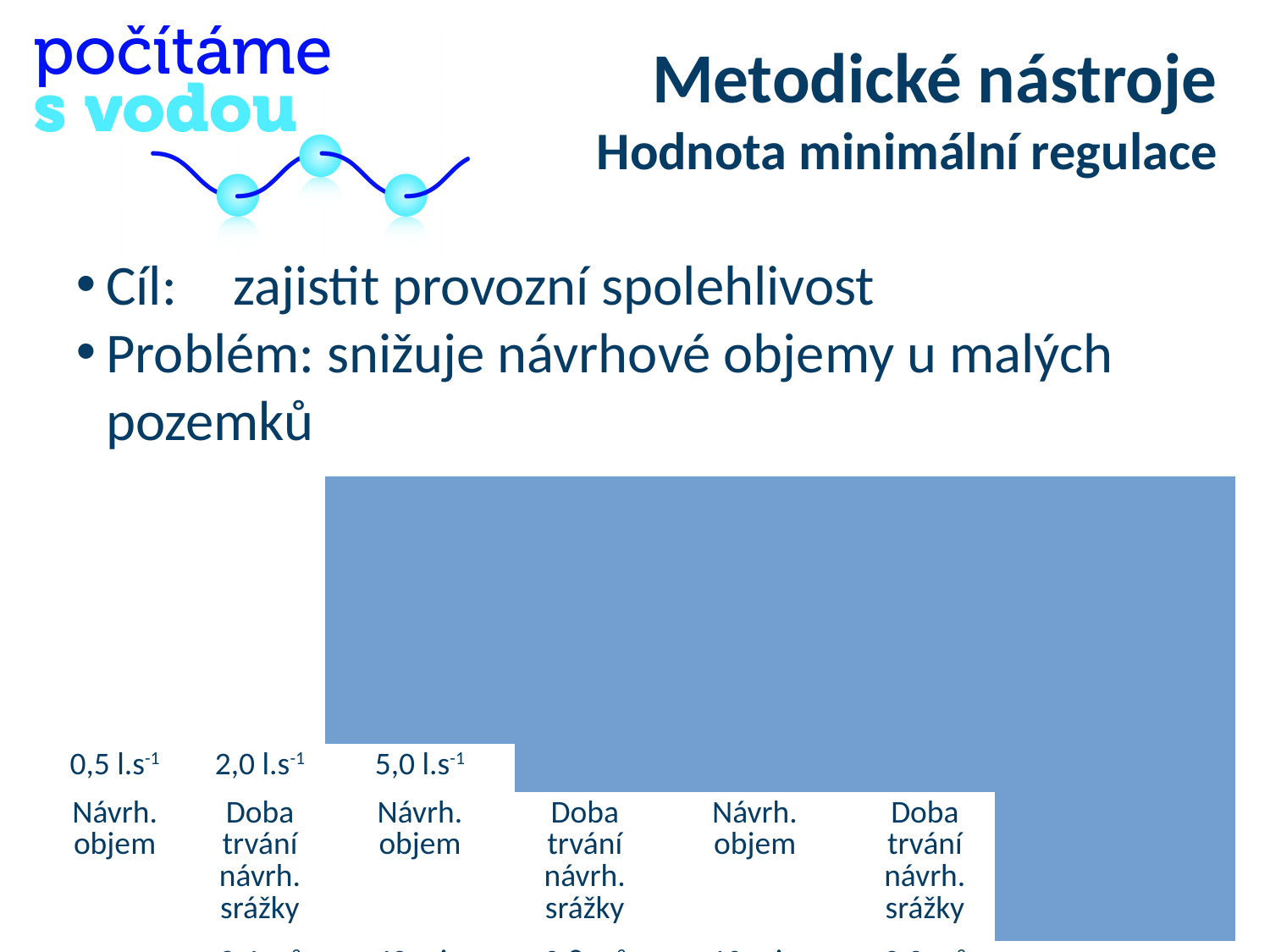

Metodické nástroje
Hodnota minimální regulace
Cíl:	zajistit provozní spolehlivost
Problém: snižuje návrhové objemy u malých pozemků
| VELIKOST POZEMKU | MIN. HODNOTY REGULOVANÉHO ODTOKU |
| --- | --- |
| 0,5 l.s-1 | 2,0 l.s-1 | 5,0 l.s-1 |
| Návrh. objem | Doba trvání návrh. srážky | Návrh. objem | Doba trvání návrh. srážky | Návrh. objem | Doba trvání návrh. srážky |
| 500 m2 | 2,4 m3 | 40 min | 0,8 m3 | 10 min | 0,0 m3 | -- |
| 1000 m2 | 6,3 m3 | 120 min | 3,2 m3 | 20 min | 1,4 m3 | 5 min |
| 2000 m2 | 15,5 m3 | 120 min | 9,5 m3 | 40 min | 5,4 m3 | 15 min |
| 5000 m2 | 38,9 m3 | 120 min | 35,3 m3 | 120 min | 23,9 m3 | 40 min |